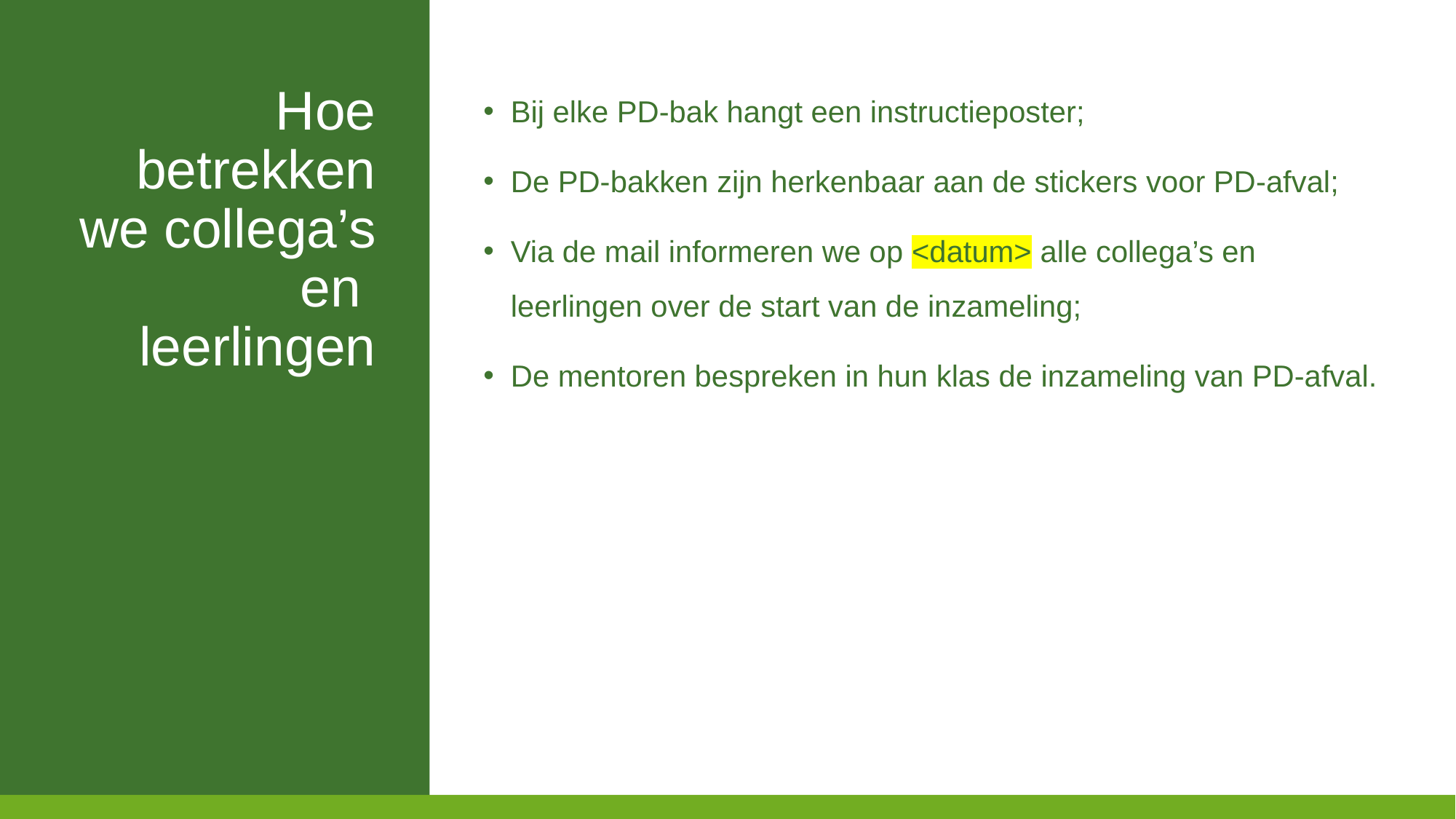

Bij elke PD-bak hangt een instructieposter;
De PD-bakken zijn herkenbaar aan de stickers voor PD-afval;
Via de mail informeren we op <datum> alle collega’s en leerlingen over de start van de inzameling;
De mentoren bespreken in hun klas de inzameling van PD-afval.
Hoe betrekken
we collega’s en
leerlingen